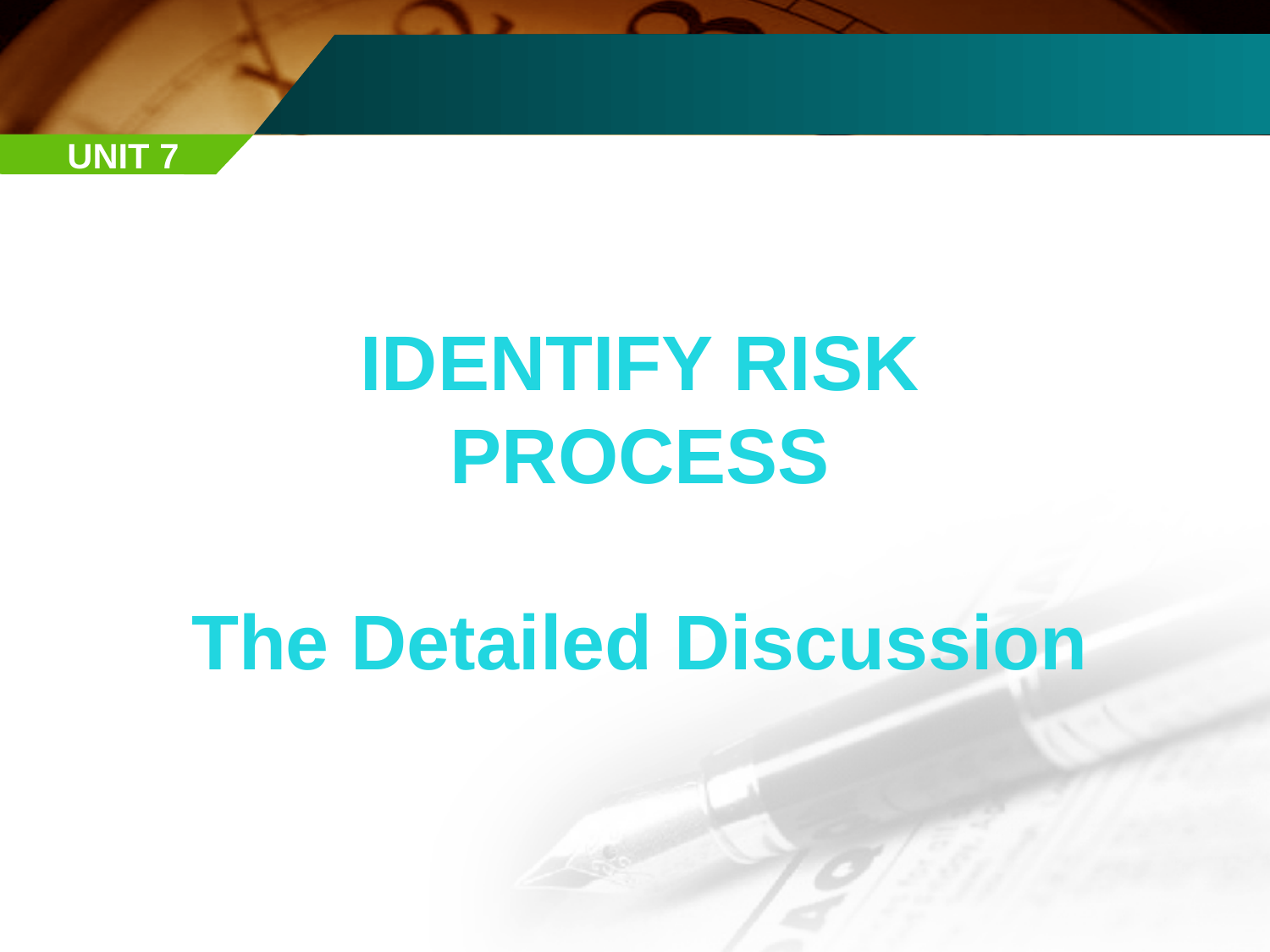

UNIT 7
IDENTIFY RISK PROCESS

The Detailed Discussion